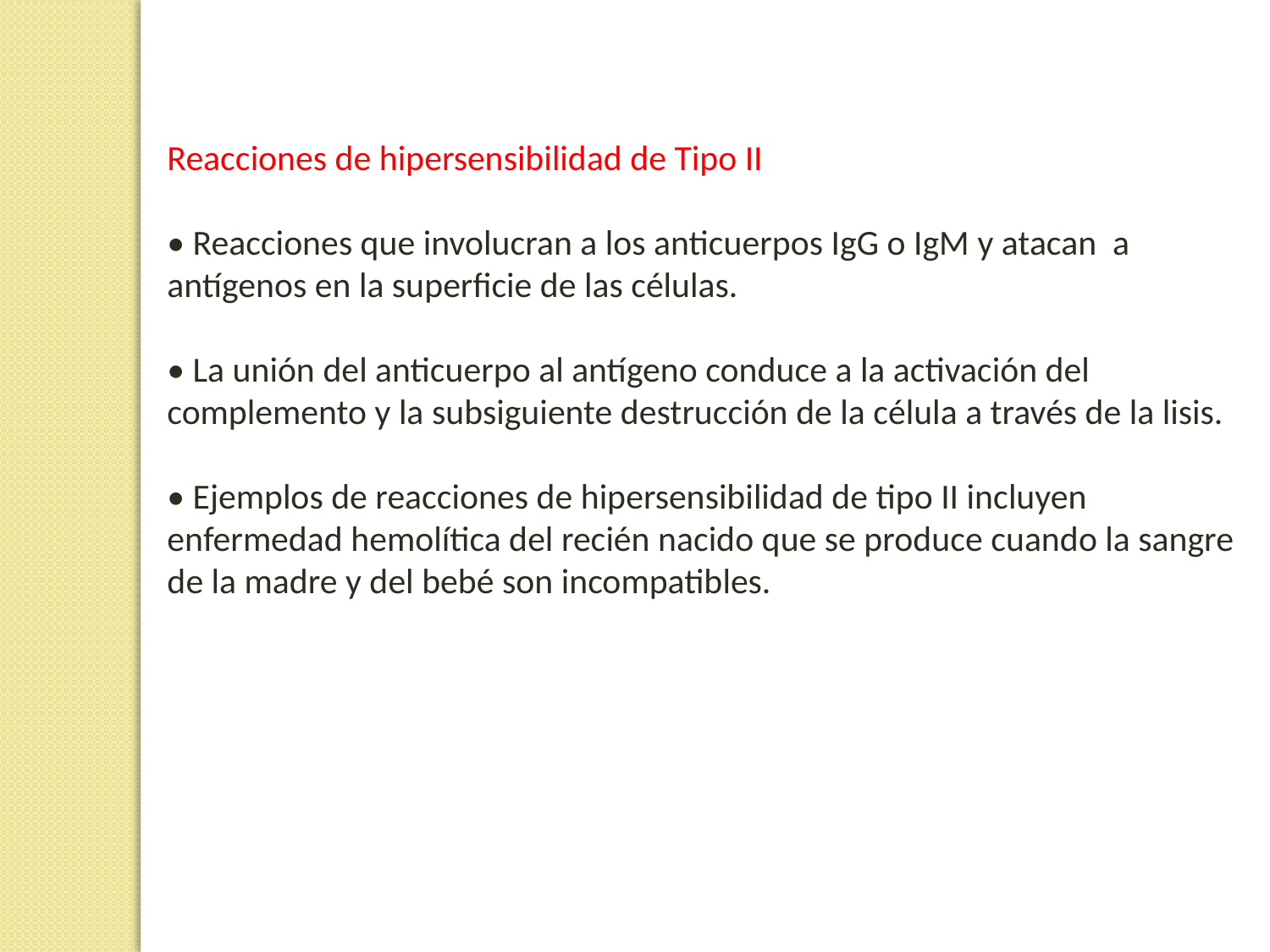

Reacciones de hipersensibilidad de Tipo II

• Reacciones que involucran a los anticuerpos IgG o IgM y atacan  a antígenos en la superficie de las células.

• La unión del anticuerpo al antígeno conduce a la activación del complemento y la subsiguiente destrucción de la célula a través de la lisis.

• Ejemplos de reacciones de hipersensibilidad de tipo II incluyen enfermedad hemolítica del recién nacido que se produce cuando la sangre de la madre y del bebé son incompatibles.